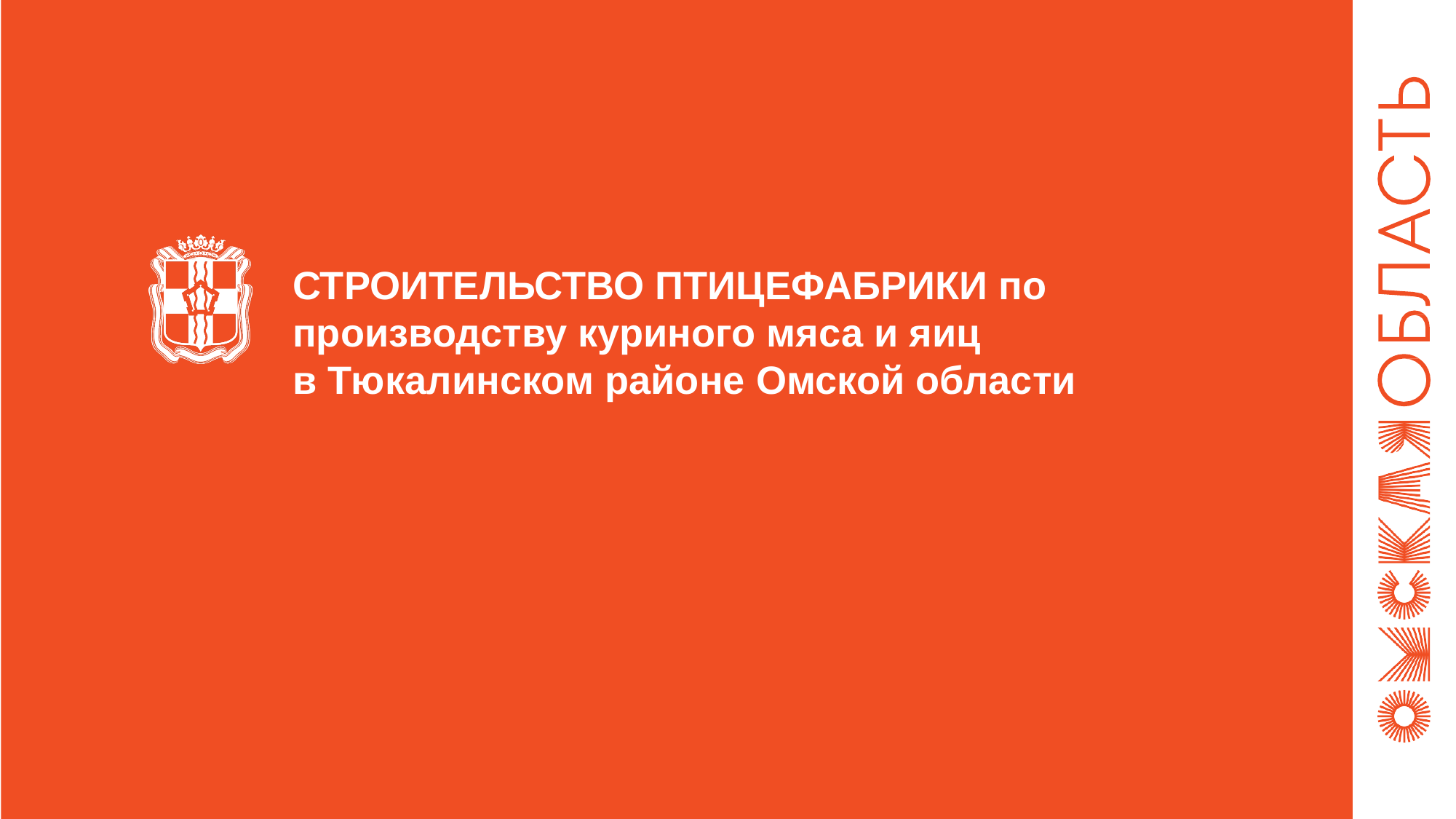

СТРОИТЕЛЬСТВО ПТИЦЕФАБРИКИ по производству куриного мяса и яиц
в Тюкалинском районе Омской области